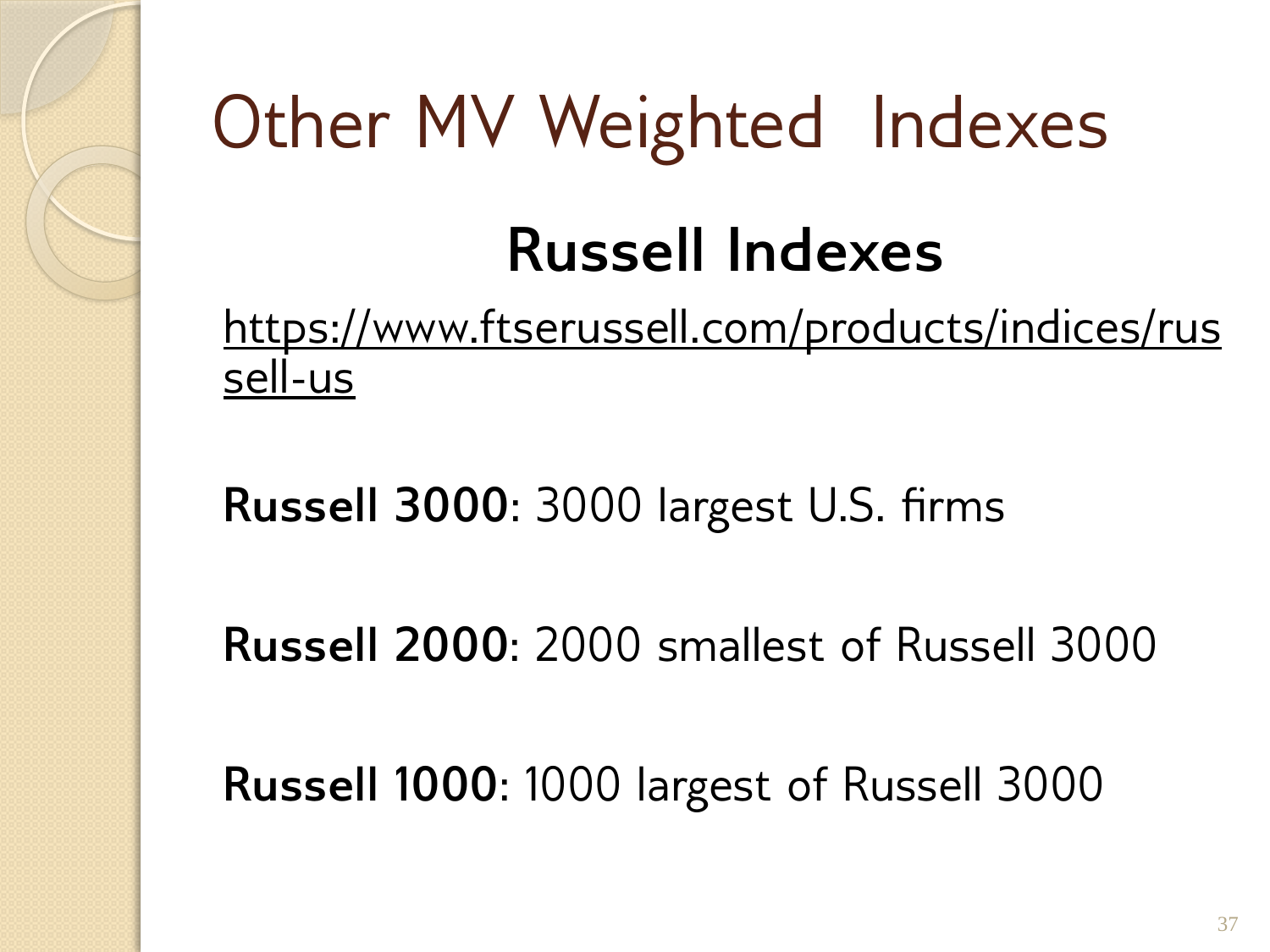

# Other MV Weighted  Indexes
Russell Indexes
https://www.ftserussell.com/products/indices/russell-us
Russell 3000: 3000 largest U.S. firms

Russell 2000: 2000 smallest of Russell 3000

Russell 1000: 1000 largest of Russell 3000

37